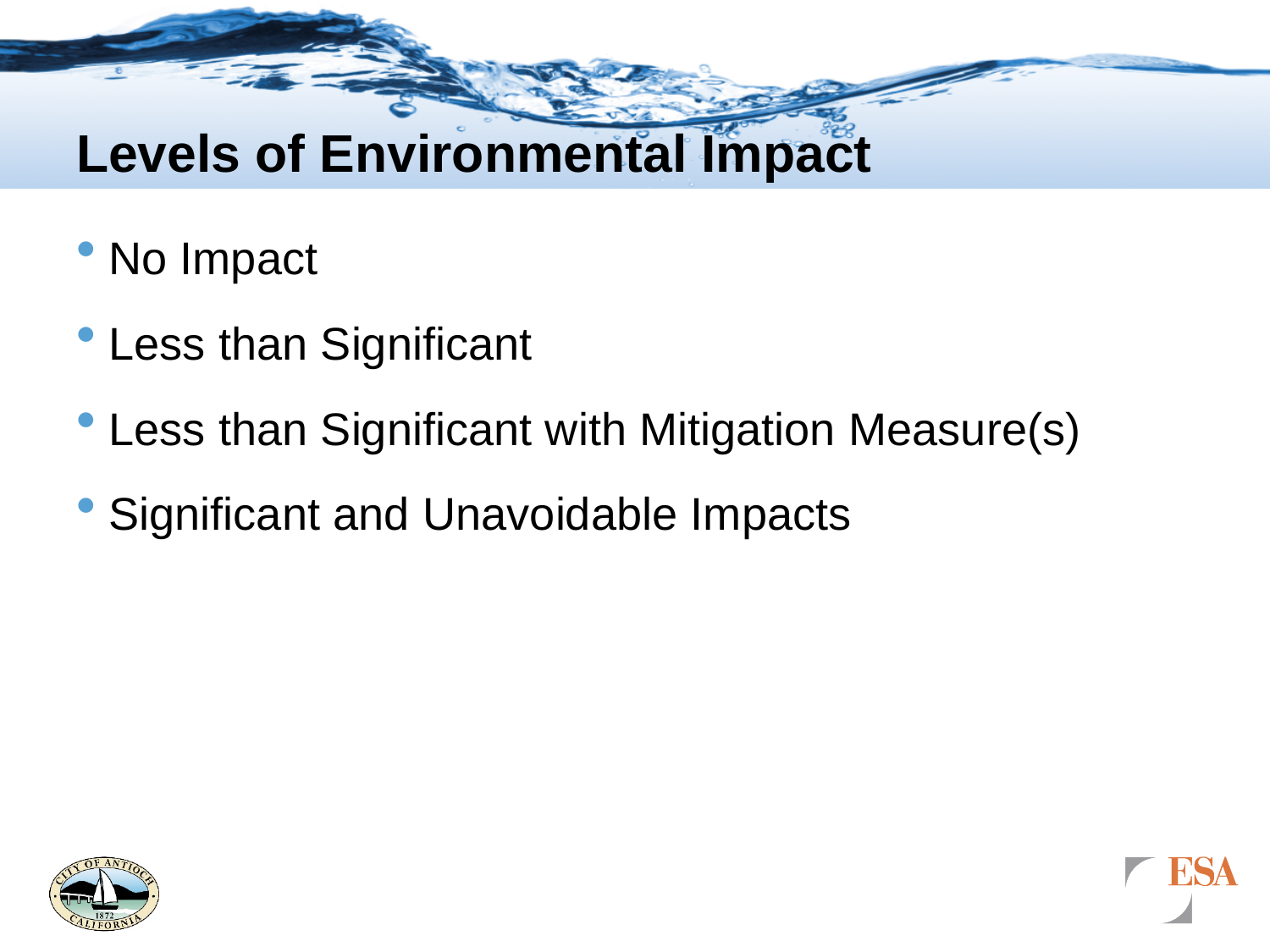

# Levels of Environmental Impact
No Impact
Less than Significant
Less than Significant with Mitigation Measure(s)
Significant and Unavoidable Impacts